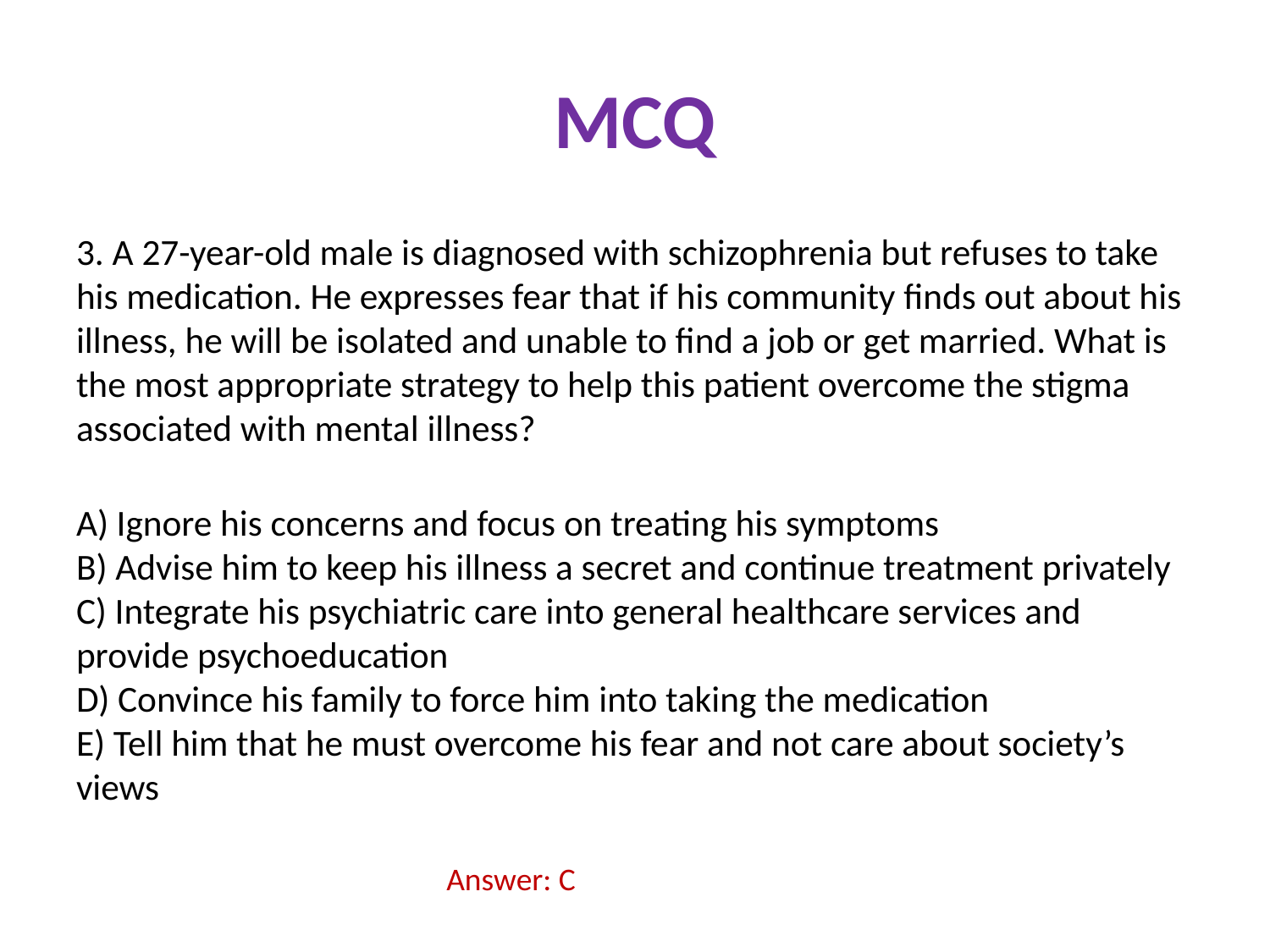

# MCQ
3. A 27-year-old male is diagnosed with schizophrenia but refuses to take his medication. He expresses fear that if his community finds out about his illness, he will be isolated and unable to find a job or get married. What is the most appropriate strategy to help this patient overcome the stigma associated with mental illness?
A) Ignore his concerns and focus on treating his symptoms
B) Advise him to keep his illness a secret and continue treatment privately
C) Integrate his psychiatric care into general healthcare services and provide psychoeducation
D) Convince his family to force him into taking the medication
E) Tell him that he must overcome his fear and not care about society’s views

Answer: C